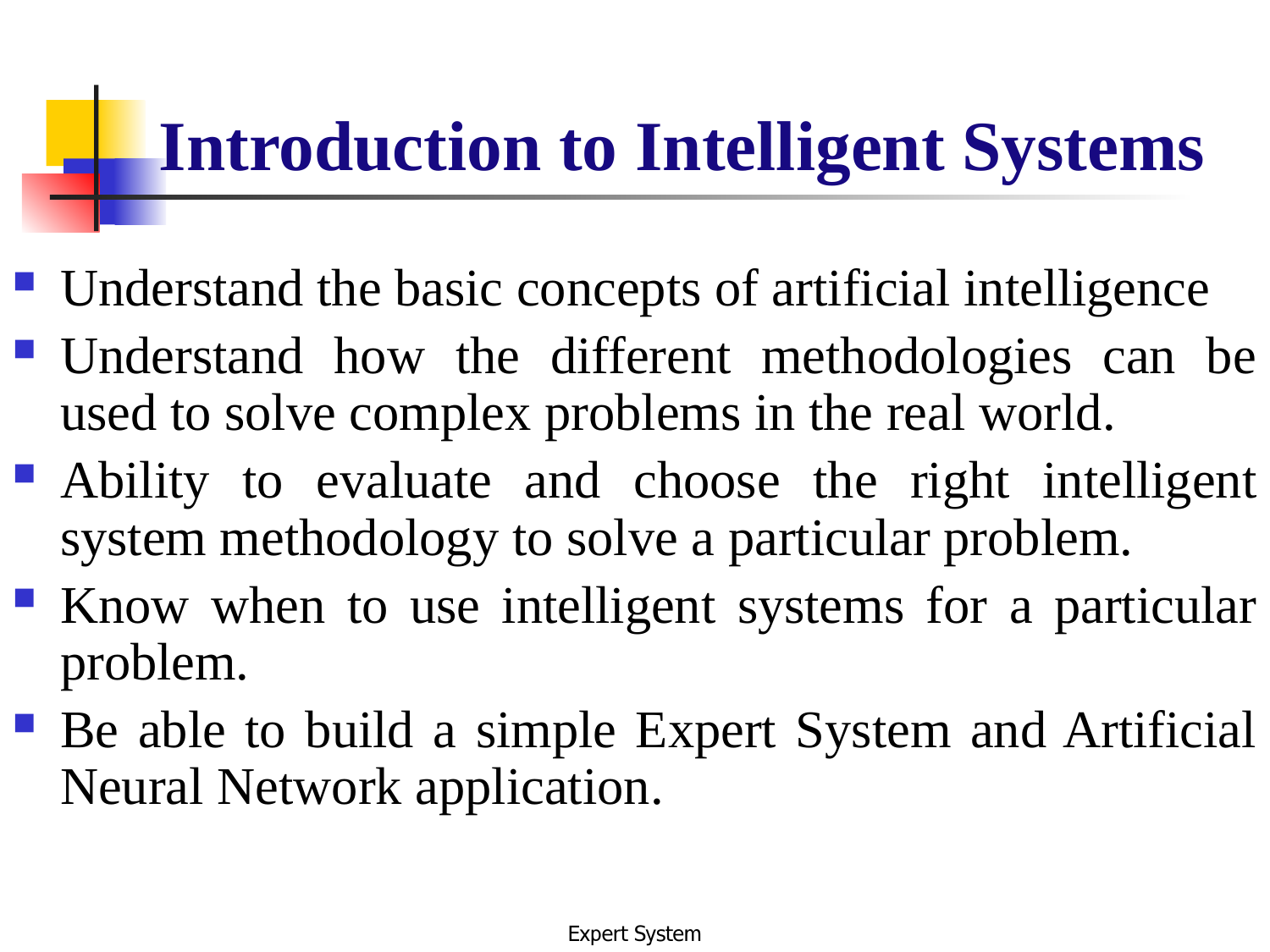

# Introduction to Intelligent Systems
Understand the basic concepts of artificial intelligence
Understand how the different methodologies can be used to solve complex problems in the real world.
Ability to evaluate and choose the right intelligent system methodology to solve a particular problem.
Know when to use intelligent systems for a particular problem.
Be able to build a simple Expert System and Artificial Neural Network application.

Expert System
3